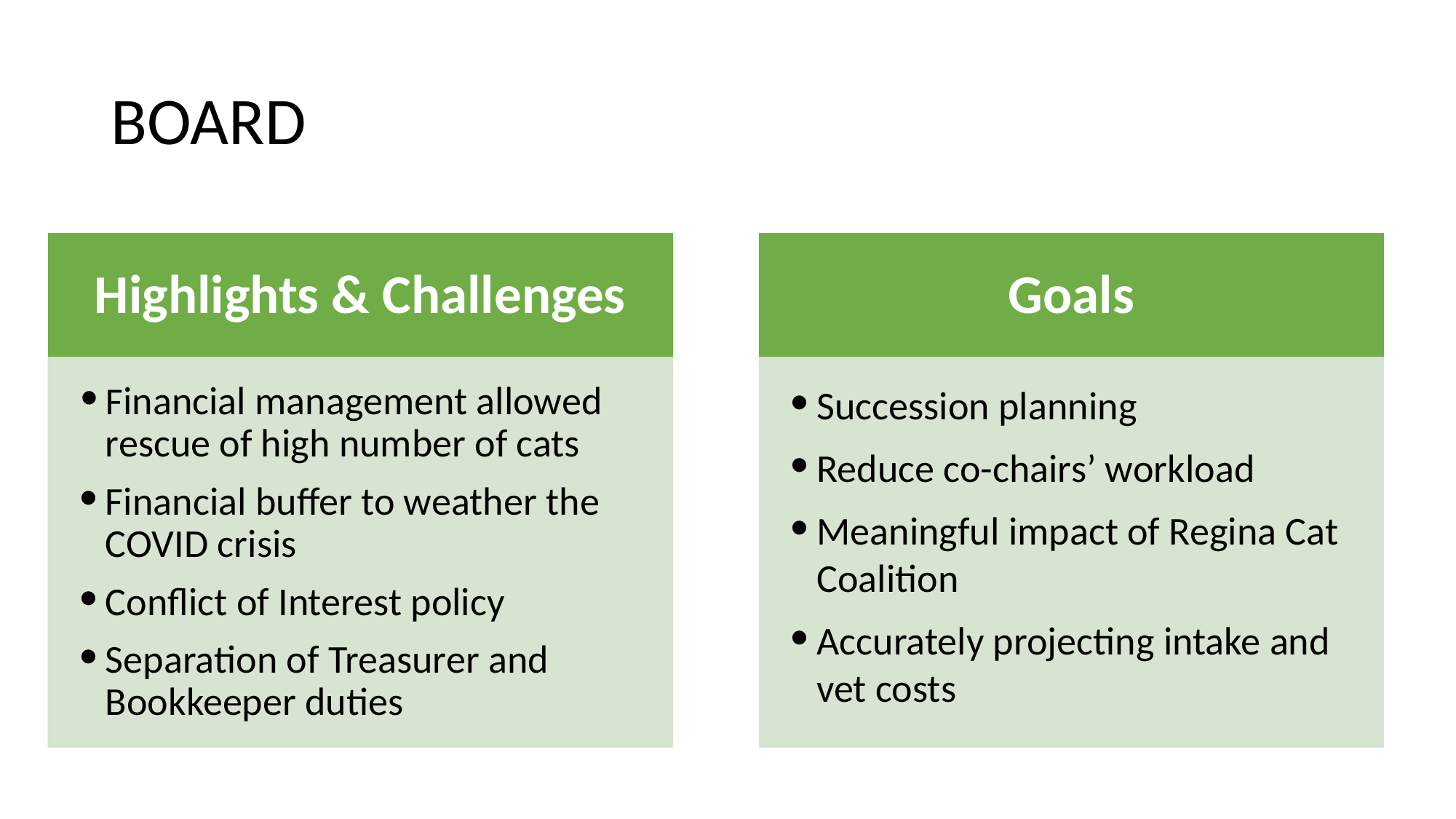

# BOARD

Highlights & Challenges

Goals

Financial management allowed rescue of high number of cats
Financial buffer to weather the COVID crisis
Conflict of Interest policy
Separation of Treasurer and Bookkeeper duties

Succession planning
Reduce co-chairs’ workload
Meaningful impact of Regina Cat Coalition
Accurately projecting intake and vet costs